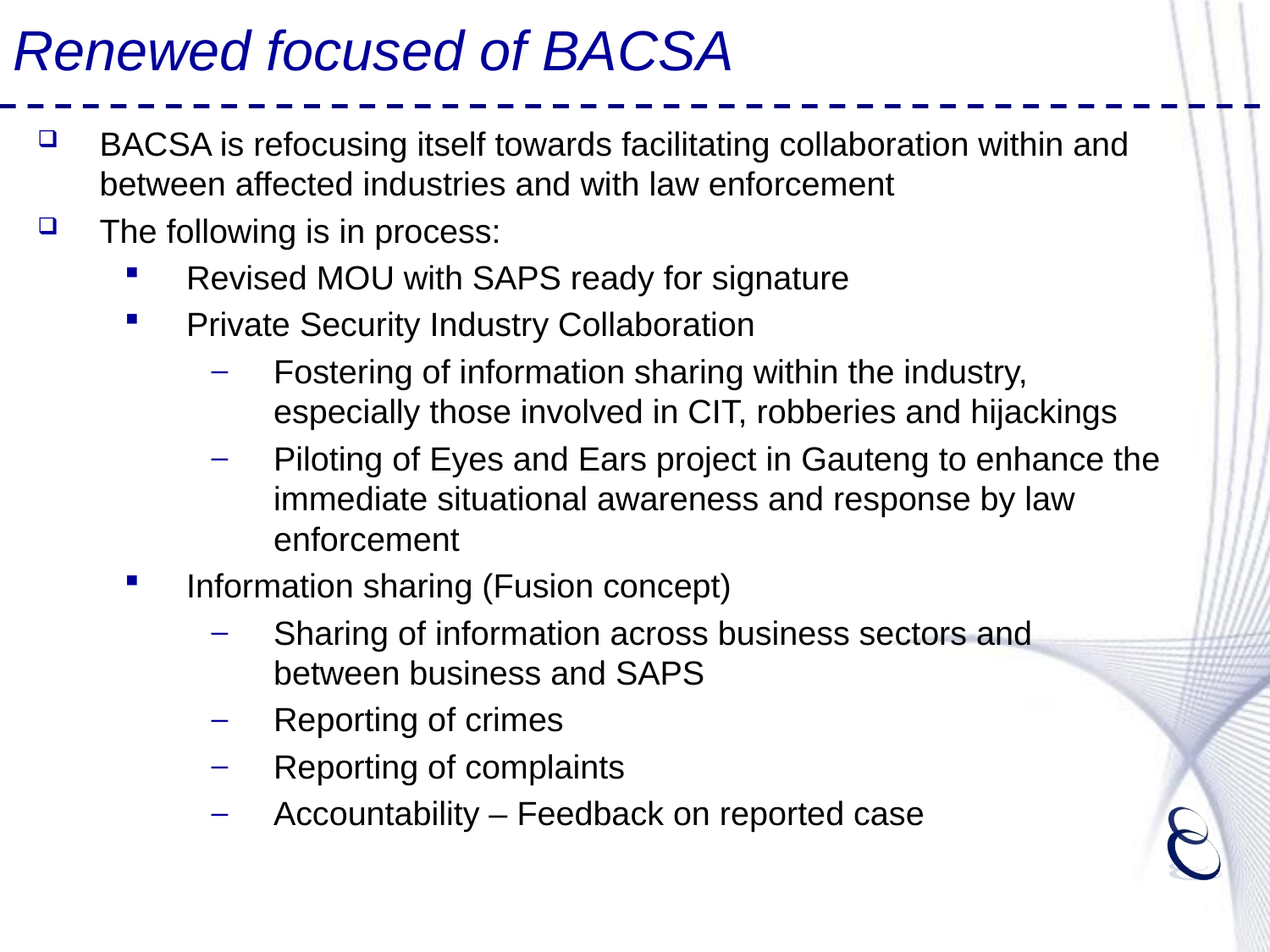

# Renewed focused of BACSA
BACSA is refocusing itself towards facilitating collaboration within and between affected industries and with law enforcement
The following is in process:
Revised MOU with SAPS ready for signature
Private Security Industry Collaboration
Fostering of information sharing within the industry, especially those involved in CIT, robberies and hijackings
Piloting of Eyes and Ears project in Gauteng to enhance the immediate situational awareness and response by law enforcement
Information sharing (Fusion concept)
Sharing of information across business sectors and between business and SAPS
Reporting of crimes
Reporting of complaints
Accountability – Feedback on reported case